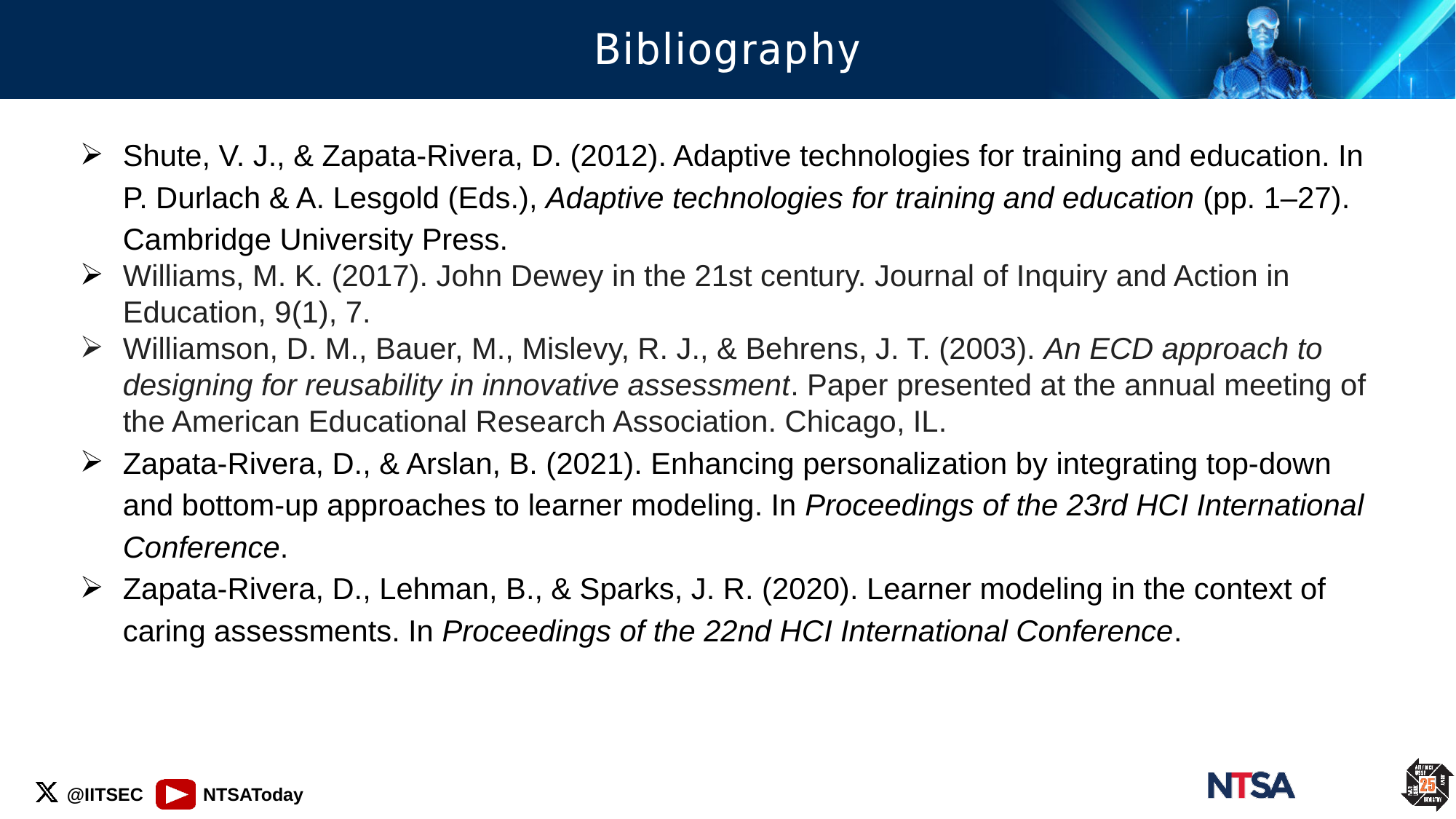

# Bibliography
Shute, V. J., & Zapata-Rivera, D. (2012). Adaptive technologies for training and education. In P. Durlach & A. Lesgold (Eds.), Adaptive technologies for training and education (pp. 1–27). Cambridge University Press.
Williams, M. K. (2017). John Dewey in the 21st century. Journal of Inquiry and Action in Education, 9(1), 7.
Williamson, D. M., Bauer, M., Mislevy, R. J., & Behrens, J. T. (2003). An ECD approach to designing for reusability in innovative assessment. Paper presented at the annual meeting of the American Educational Research Association. Chicago, IL.
Zapata-Rivera, D., & Arslan, B. (2021). Enhancing personalization by integrating top-down and bottom-up approaches to learner modeling. In Proceedings of the 23rd HCI International Conference.
Zapata-Rivera, D., Lehman, B., & Sparks, J. R. (2020). Learner modeling in the context of caring assessments. In Proceedings of the 22nd HCI International Conference.